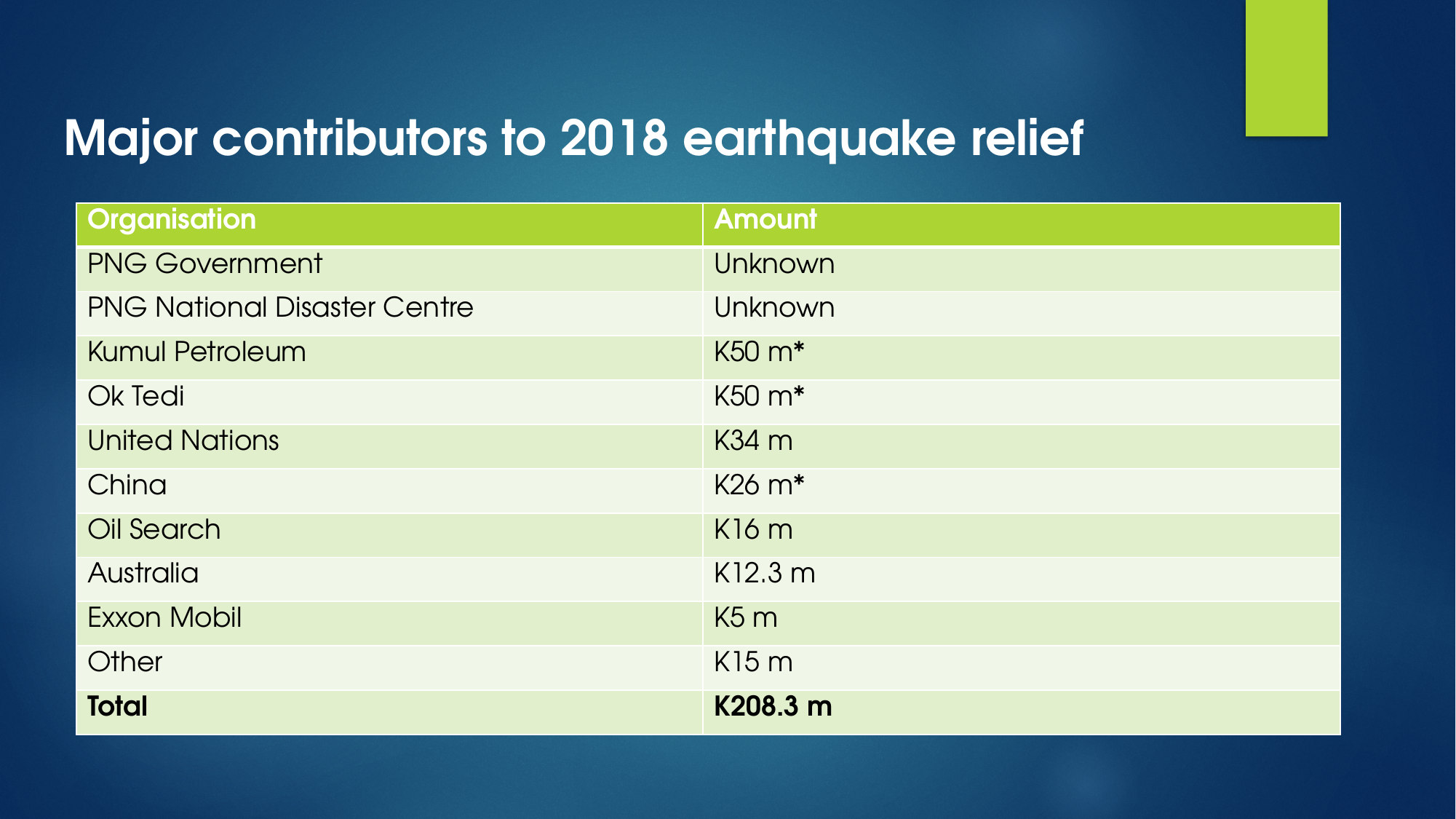

Major contributors to 2018 earthquake relief
| Organisation | Amount |
| --- | --- |
| PNG Government | Unknown |
| PNG National Disaster Centre | Unknown |
| Kumul Petroleum | K50 m\* |
| Ok Tedi | K50 m\* |
| United Nations | K34 m |
| China | K26 m\* |
| Oil Search | K16 m |
| Australia | K12.3 m |
| Exxon Mobil | K5 m |
| Other | K15 m |
| Total | K208.3 m |